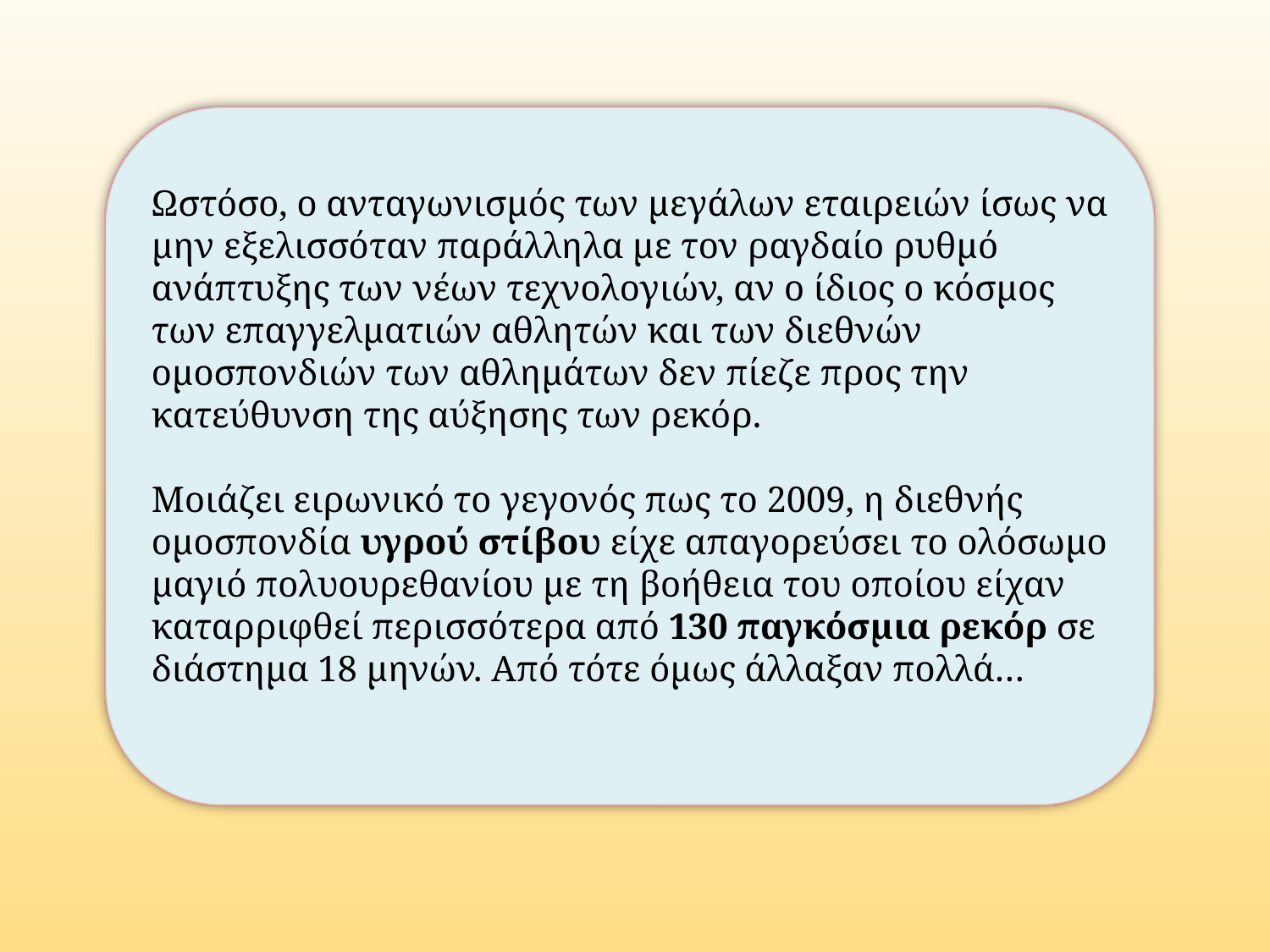

Ωστόσο, ο ανταγωνισμός των μεγάλων εταιρειών ίσως να μην εξελισσόταν παράλληλα με τον ραγδαίο ρυθμό ανάπτυξης των νέων τεχνολογιών, αν ο ίδιος ο κόσμος των επαγγελματιών αθλητών και των διεθνών ομοσπονδιών των αθλημάτων δεν πίεζε προς την κατεύθυνση της αύξησης των ρεκόρ.

Μοιάζει ειρωνικό το γεγονός πως το 2009, η διεθνής ομοσπονδία υγρού στίβου είχε απαγορεύσει το ολόσωμο μαγιό πολυουρεθανίου με τη βοήθεια του οποίου είχαν καταρριφθεί περισσότερα από 130 παγκόσμια ρεκόρ σε διάστημα 18 μηνών. Από τότε όμως άλλαξαν πολλά…